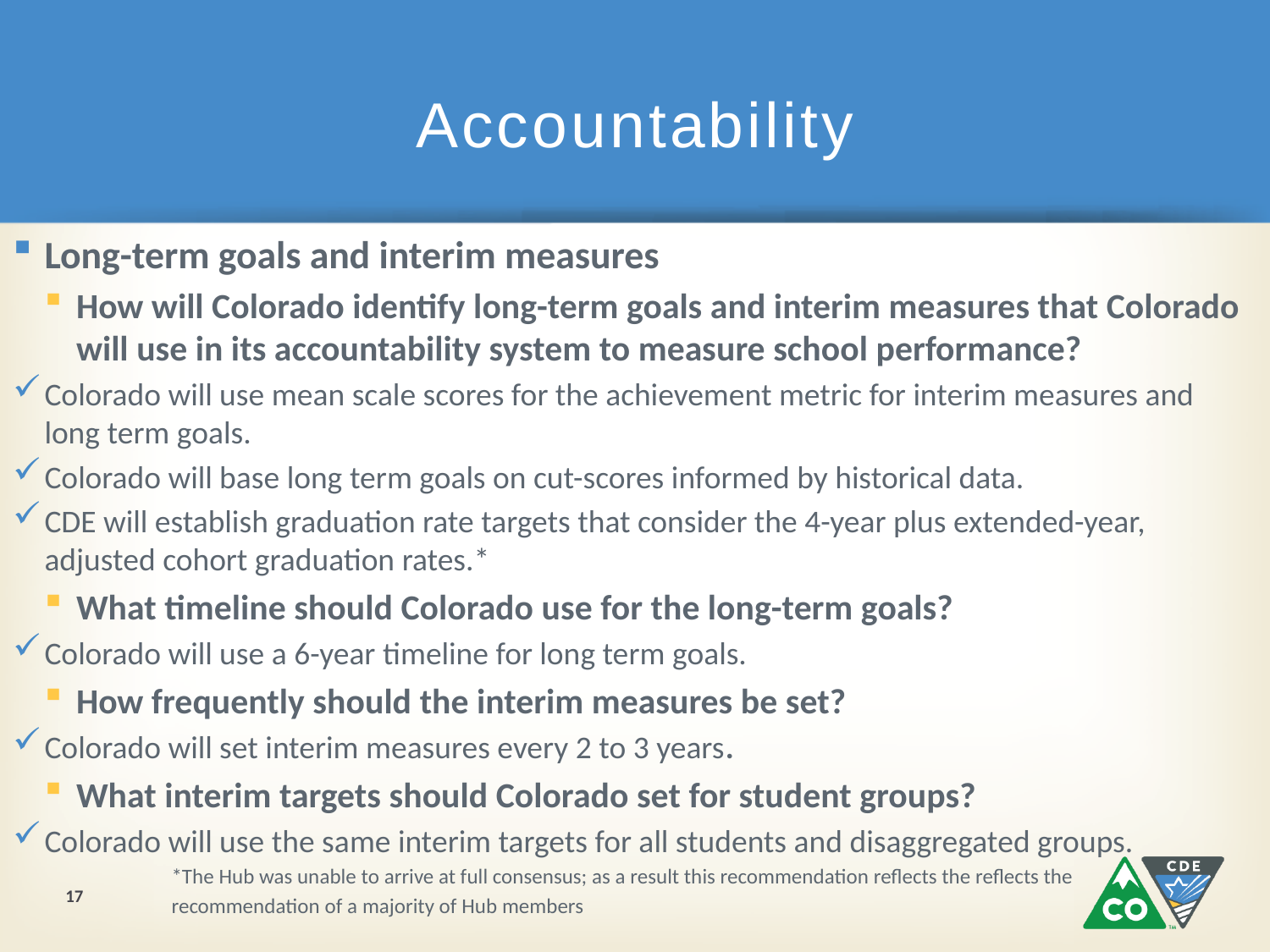

# Accountability
Long-term goals and interim measures
How will Colorado identify long-term goals and interim measures that Colorado will use in its accountability system to measure school performance?
Colorado will use mean scale scores for the achievement metric for interim measures and long term goals.
Colorado will base long term goals on cut-scores informed by historical data.
CDE will establish graduation rate targets that consider the 4-year plus extended-year, adjusted cohort graduation rates.*
What timeline should Colorado use for the long-term goals?
Colorado will use a 6-year timeline for long term goals.
How frequently should the interim measures be set?
Colorado will set interim measures every 2 to 3 years.
What interim targets should Colorado set for student groups?
Colorado will use the same interim targets for all students and disaggregated groups.
	*The Hub was unable to arrive at full consensus; as a result this recommendation reflects the reflects the
	recommendation of a majority of Hub members

17